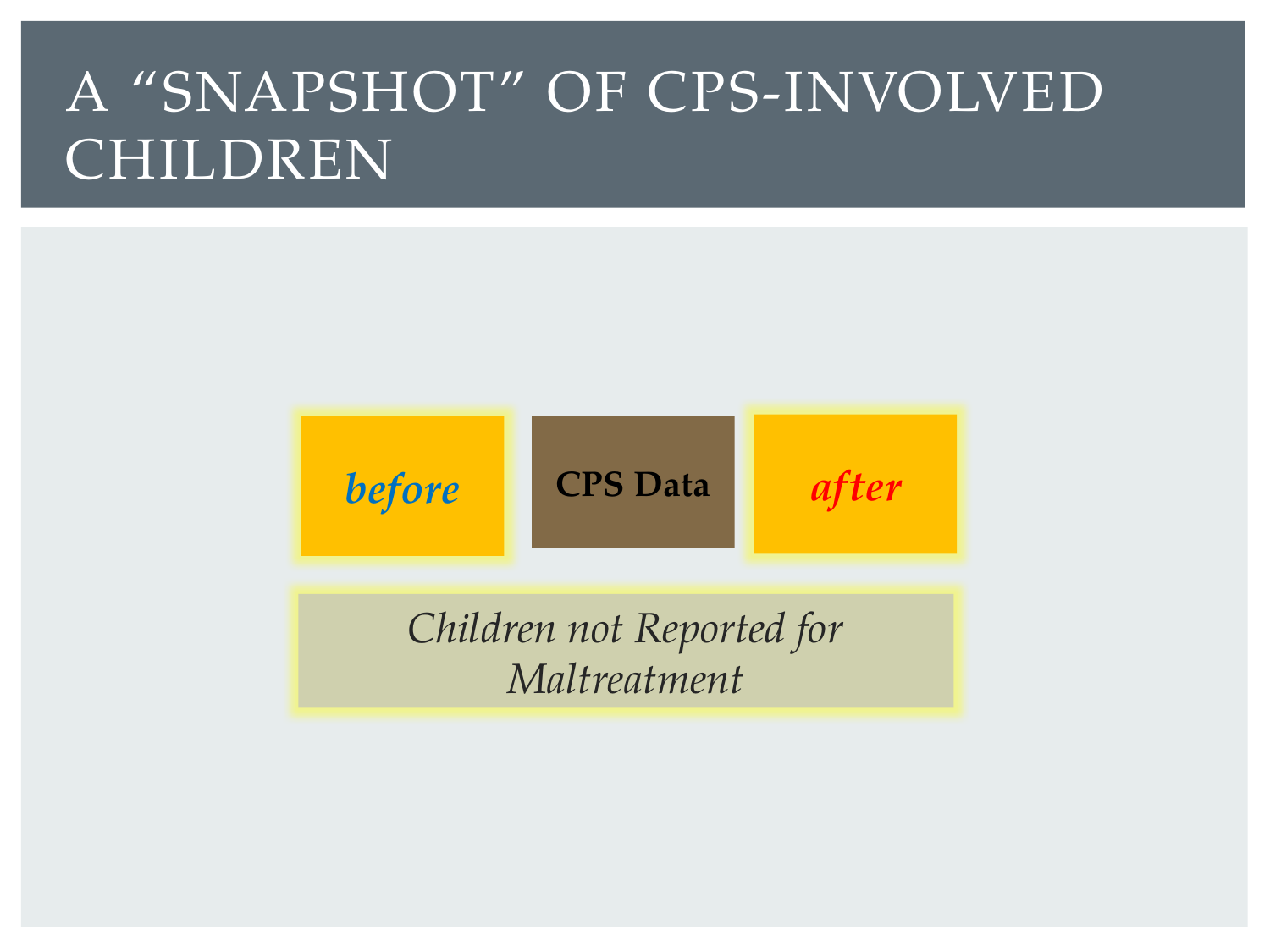

# a “snapshot” of CPS-involved children

after

before

CPS Data

Children not Reported for Maltreatment